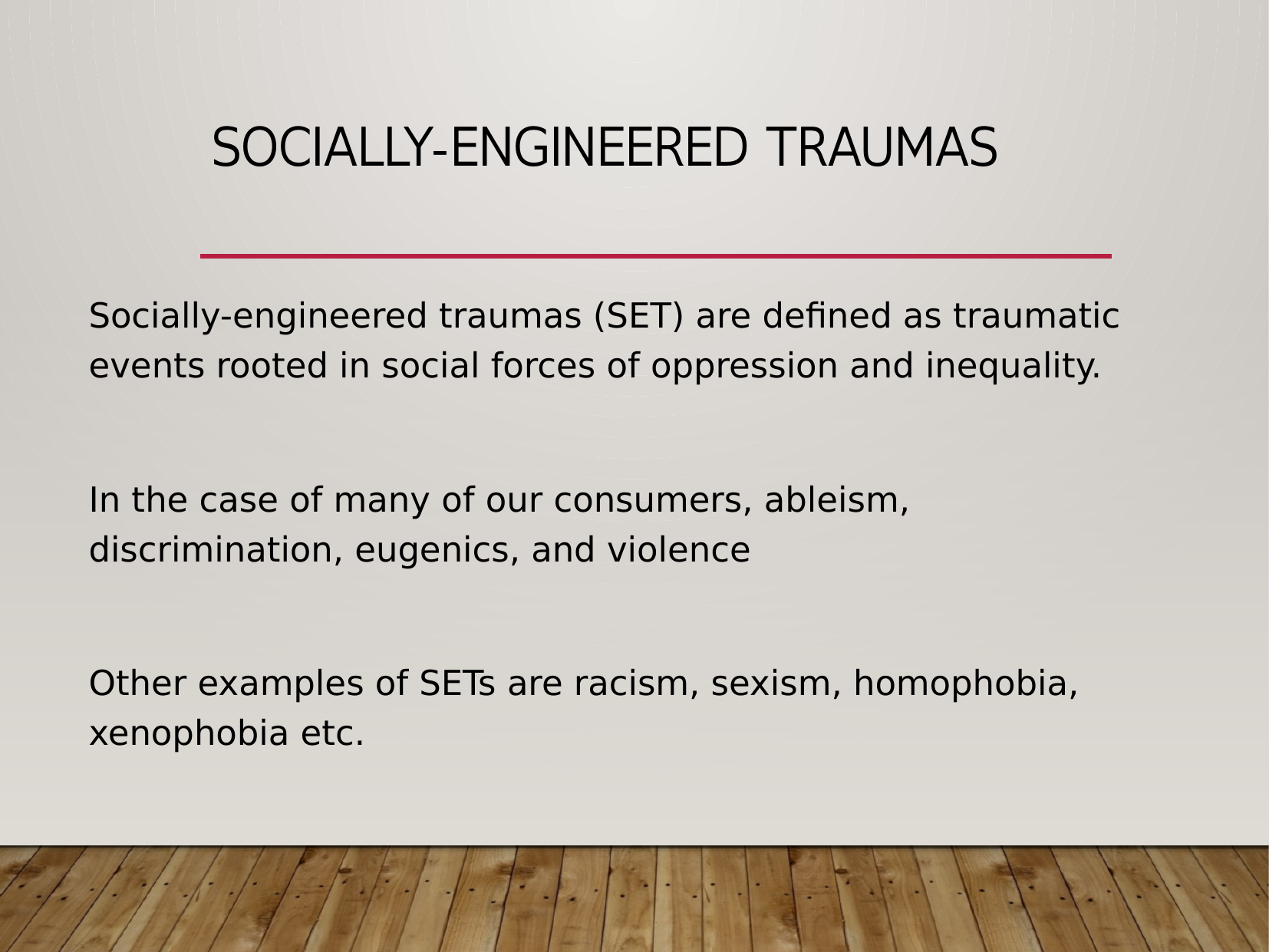

# Socially-Engineered Traumas
Socially-engineered traumas (SET) are defined as traumatic events rooted in social forces of oppression and inequality.

In the case of many of our consumers, ableism, discrimination, eugenics, and violence

Other examples of SETs are racism, sexism, homophobia, xenophobia etc.